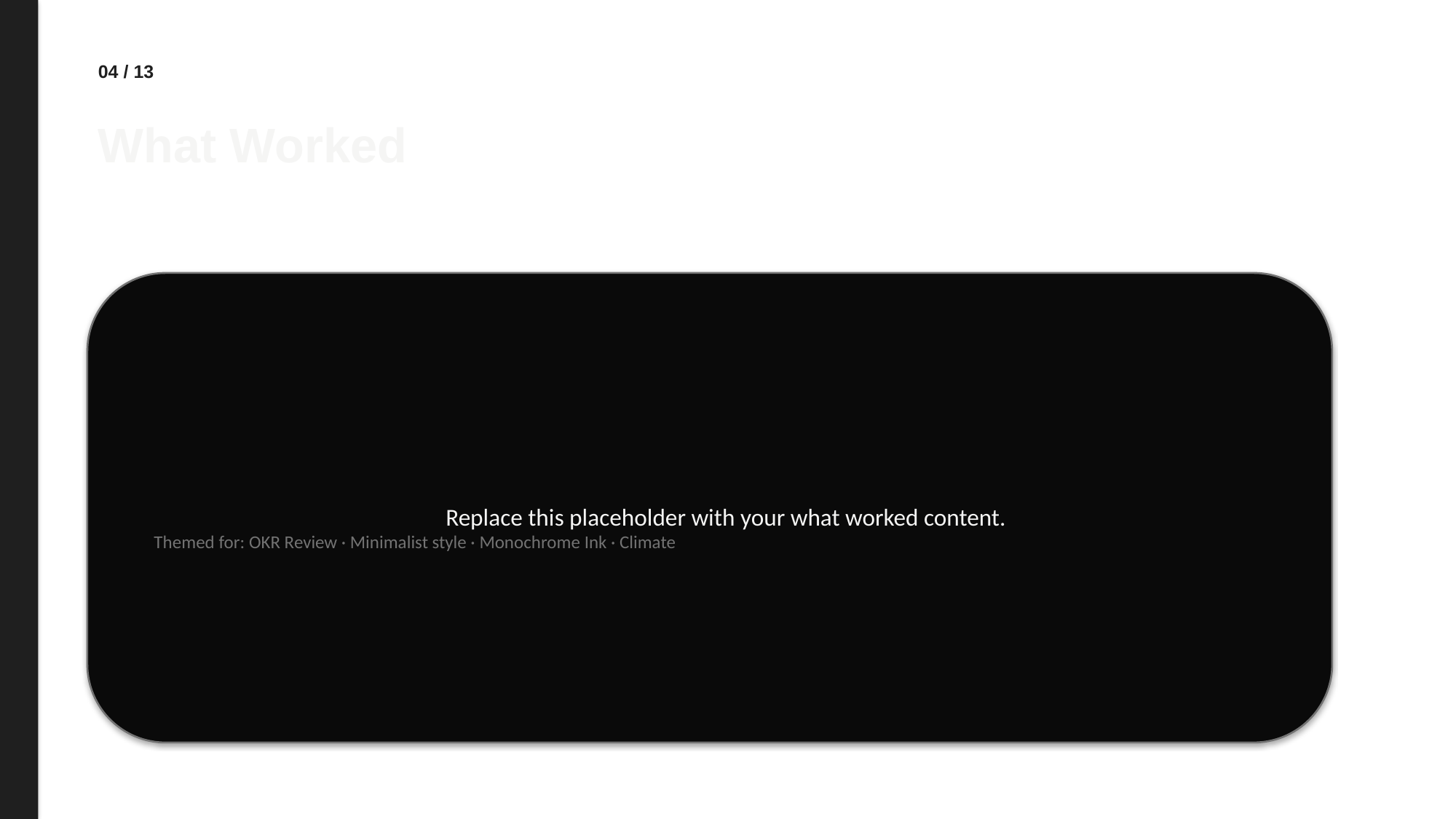

04 / 13
What Worked
Replace this placeholder with your what worked content.
Themed for: OKR Review · Minimalist style · Monochrome Ink · Climate